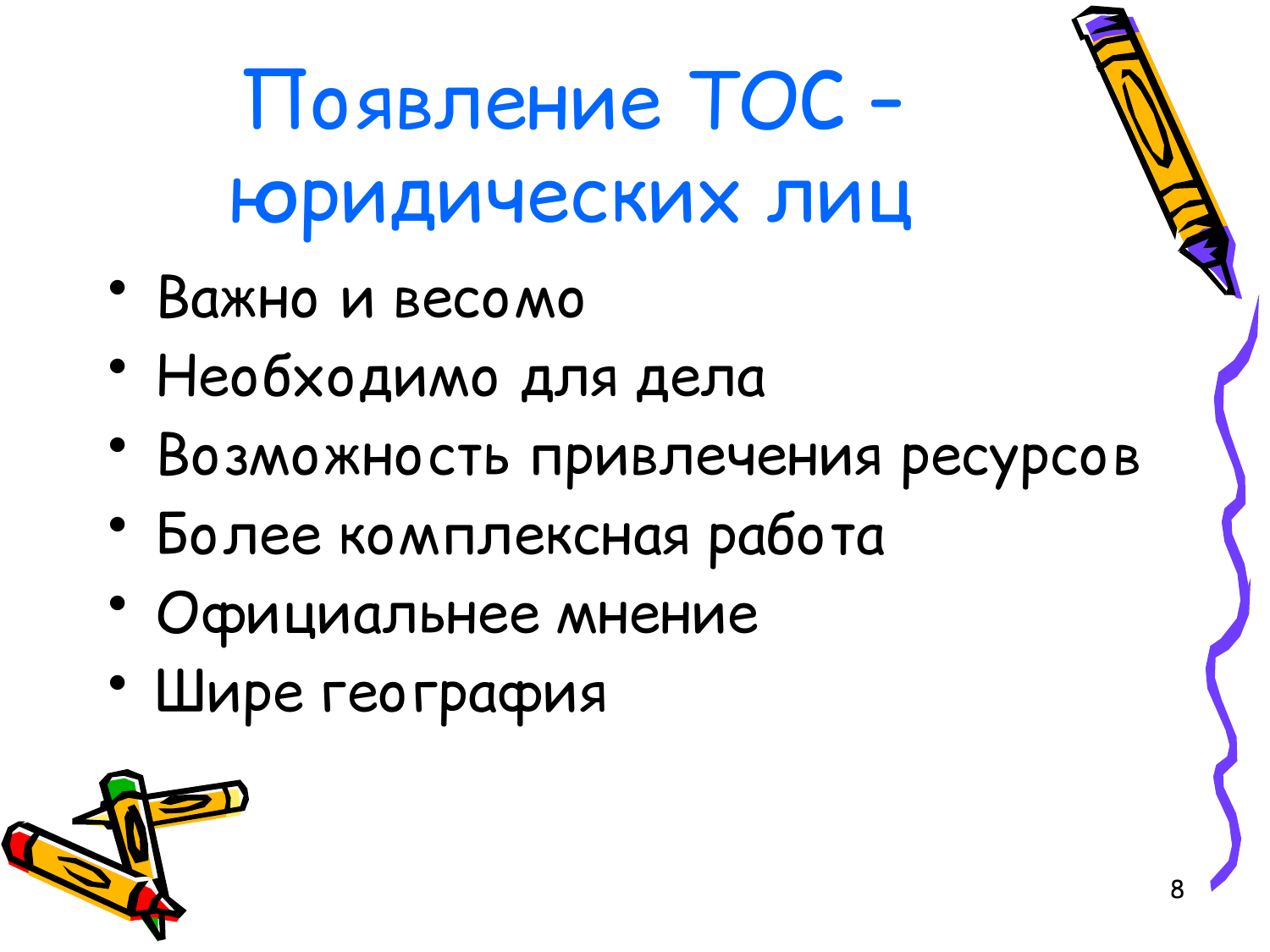

# Появление ТОС – юридических лиц
Важно и весомо
Необходимо для дела
Возможность привлечения ресурсов
Более комплексная работа
Официальнее мнение
Шире география
8